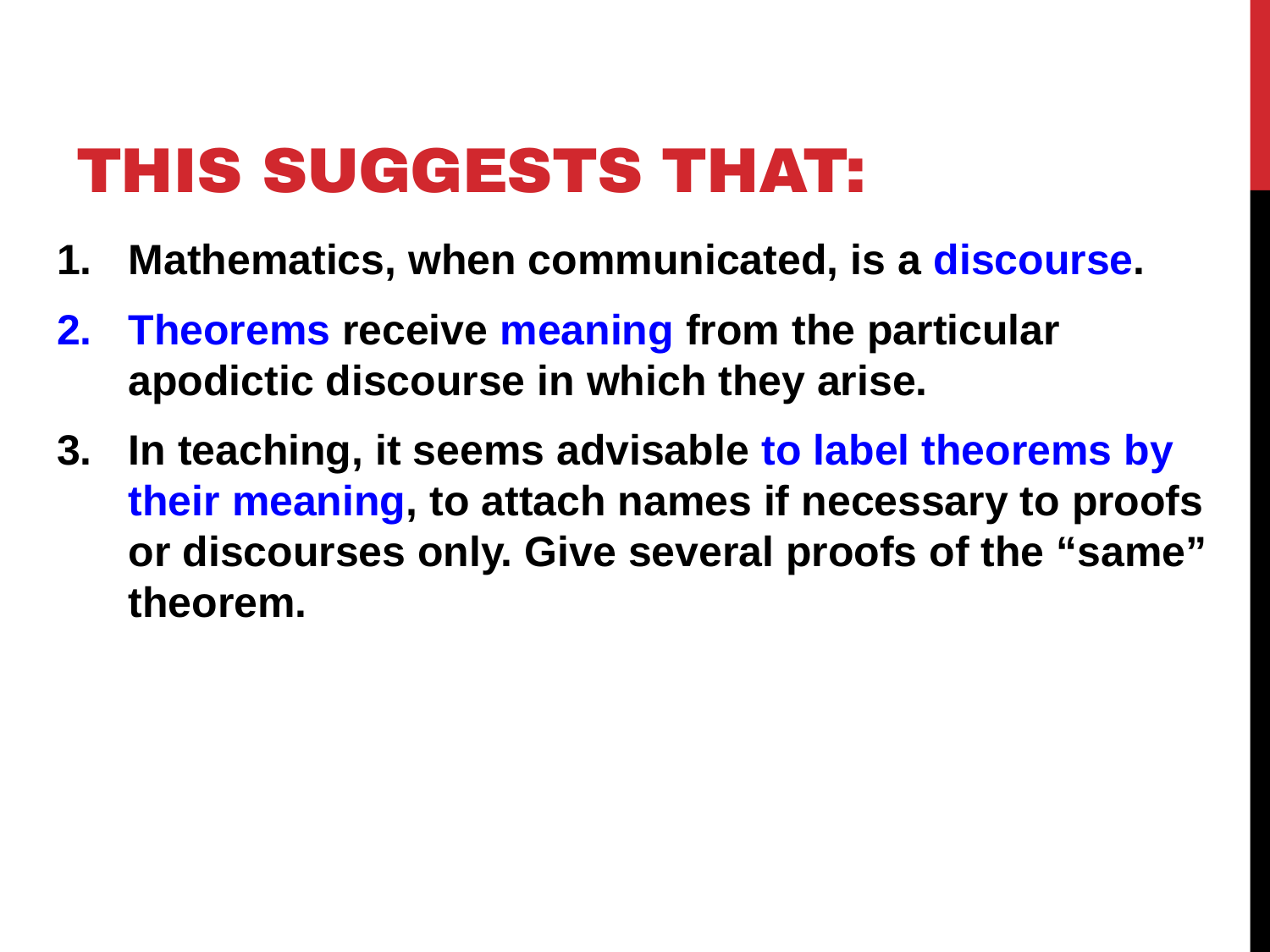

# This suggests that:
Mathematics, when communicated, is a discourse.
Theorems receive meaning from the particular apodictic discourse in which they arise.
In teaching, it seems advisable to label theorems by their meaning, to attach names if necessary to proofs or discourses only. Give several proofs of the “same” theorem.